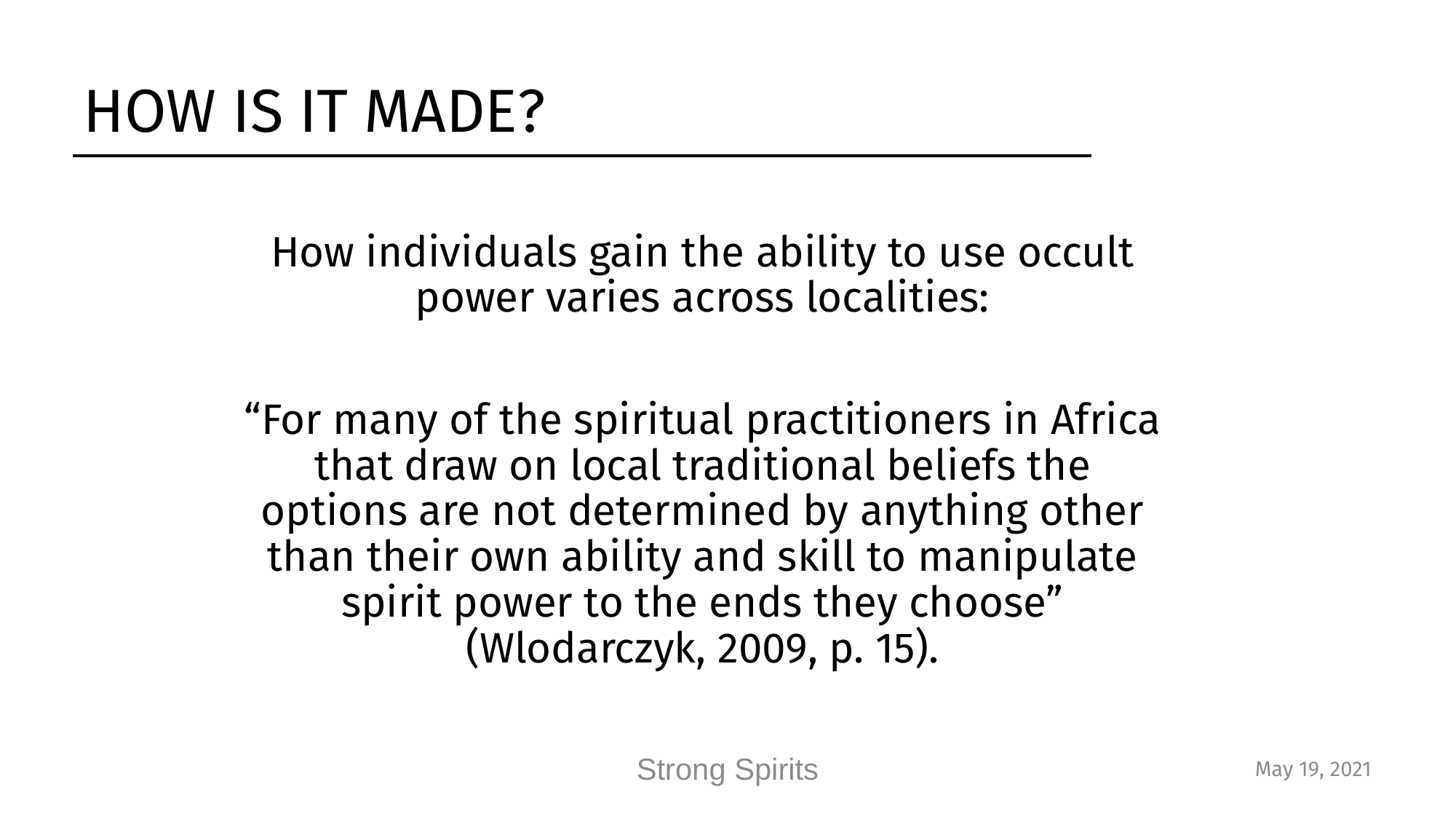

# How Is IT Made?
How individuals gain the ability to use occult power varies across localities:

“For many of the spiritual practitioners in Africa that draw on local traditional beliefs the options are not determined by anything other than their own ability and skill to manipulate spirit power to the ends they choose” (Wlodarczyk, 2009, p. 15).
May 19, 2021
Strong Spirits